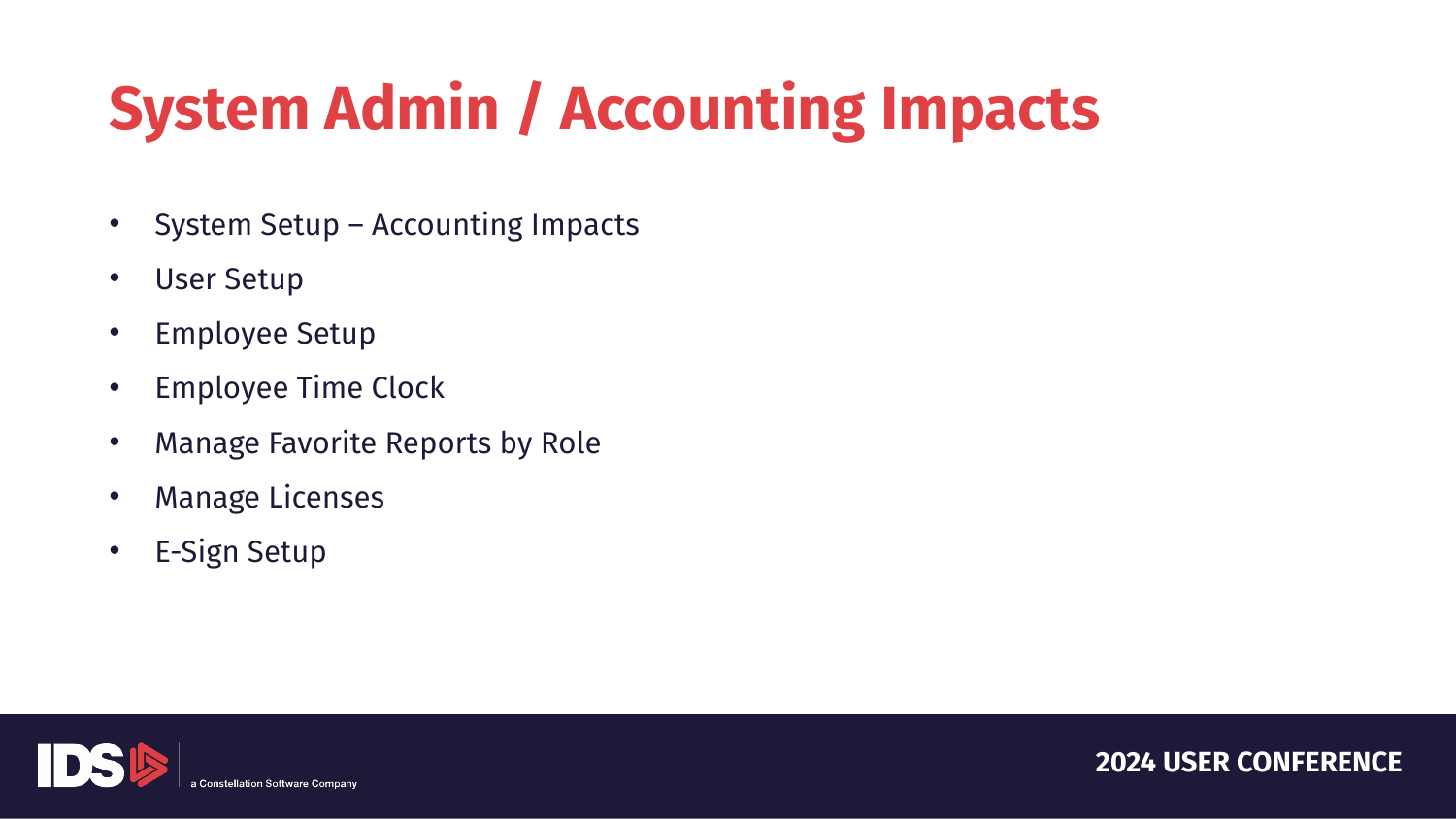

System Admin / Accounting Impacts
System Setup – Accounting Impacts
User Setup
Employee Setup
Employee Time Clock
Manage Favorite Reports by Role
Manage Licenses
E-Sign Setup